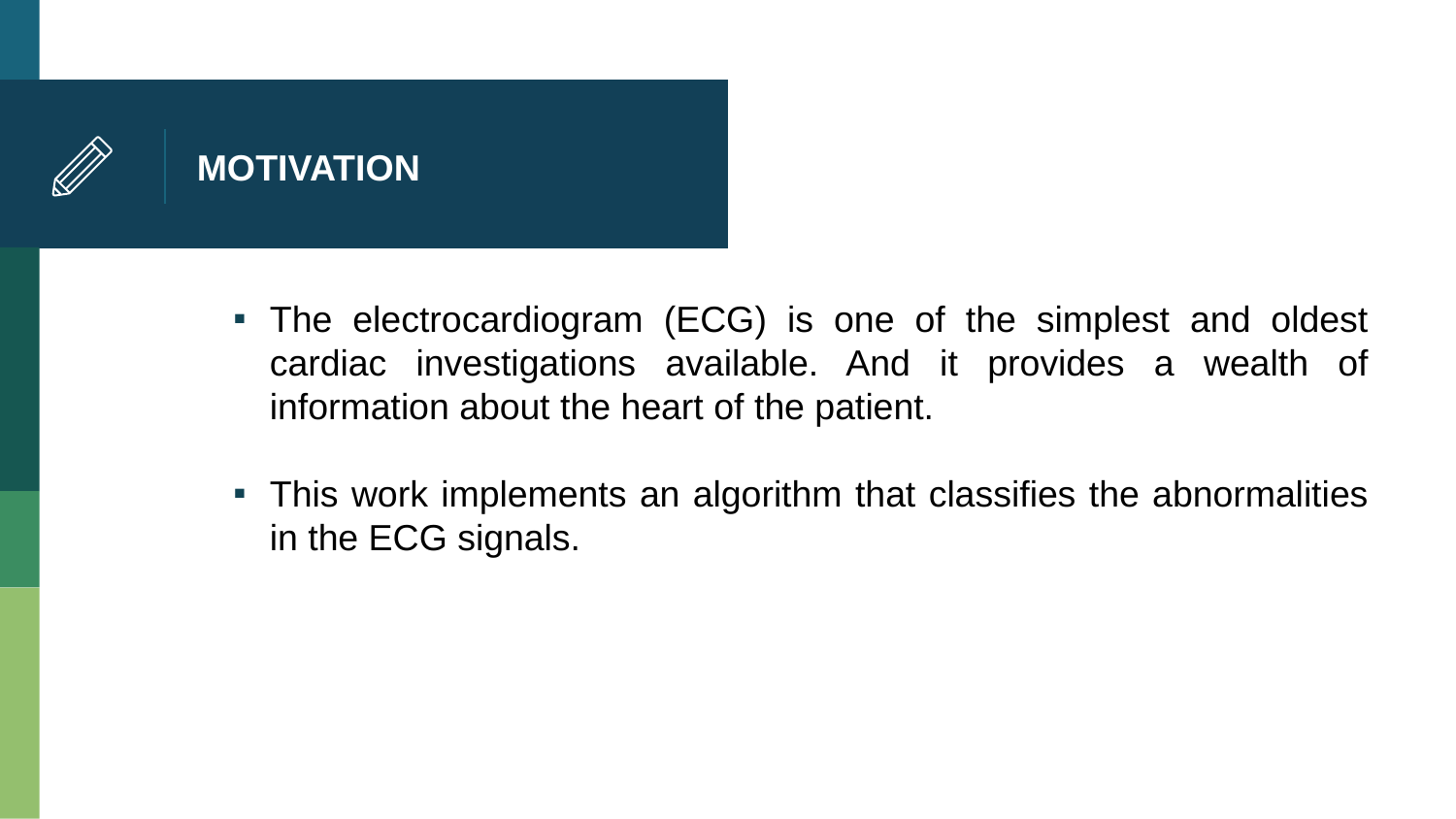

# MOTIVATION

The electrocardiogram (ECG) is one of the simplest and oldest cardiac investigations available. And it provides a wealth of information about the heart of the patient.

This work implements an algorithm that classifies the abnormalities in the ECG signals.